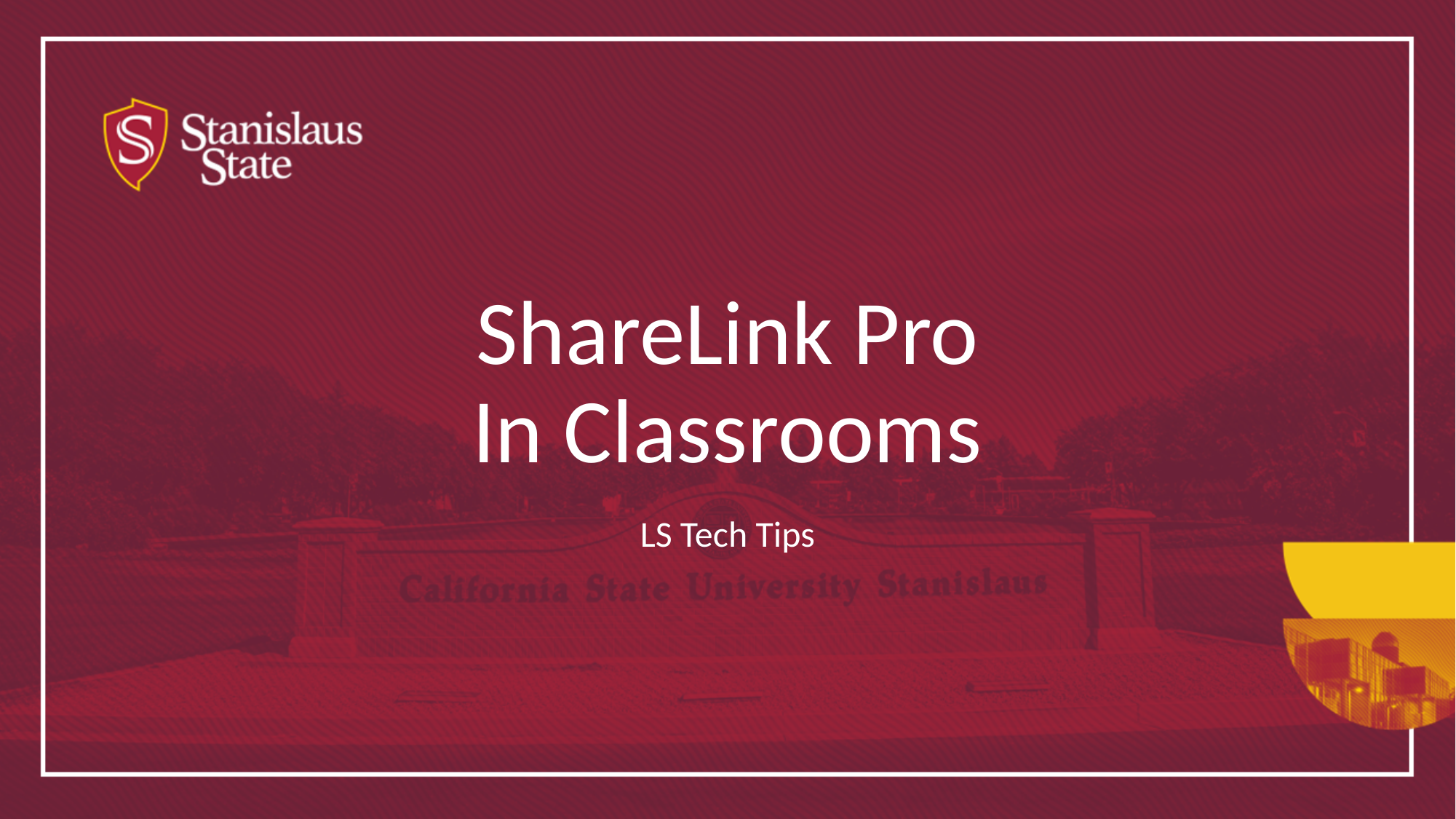

# ShareLink Pro In Classrooms
LS Tech Tips